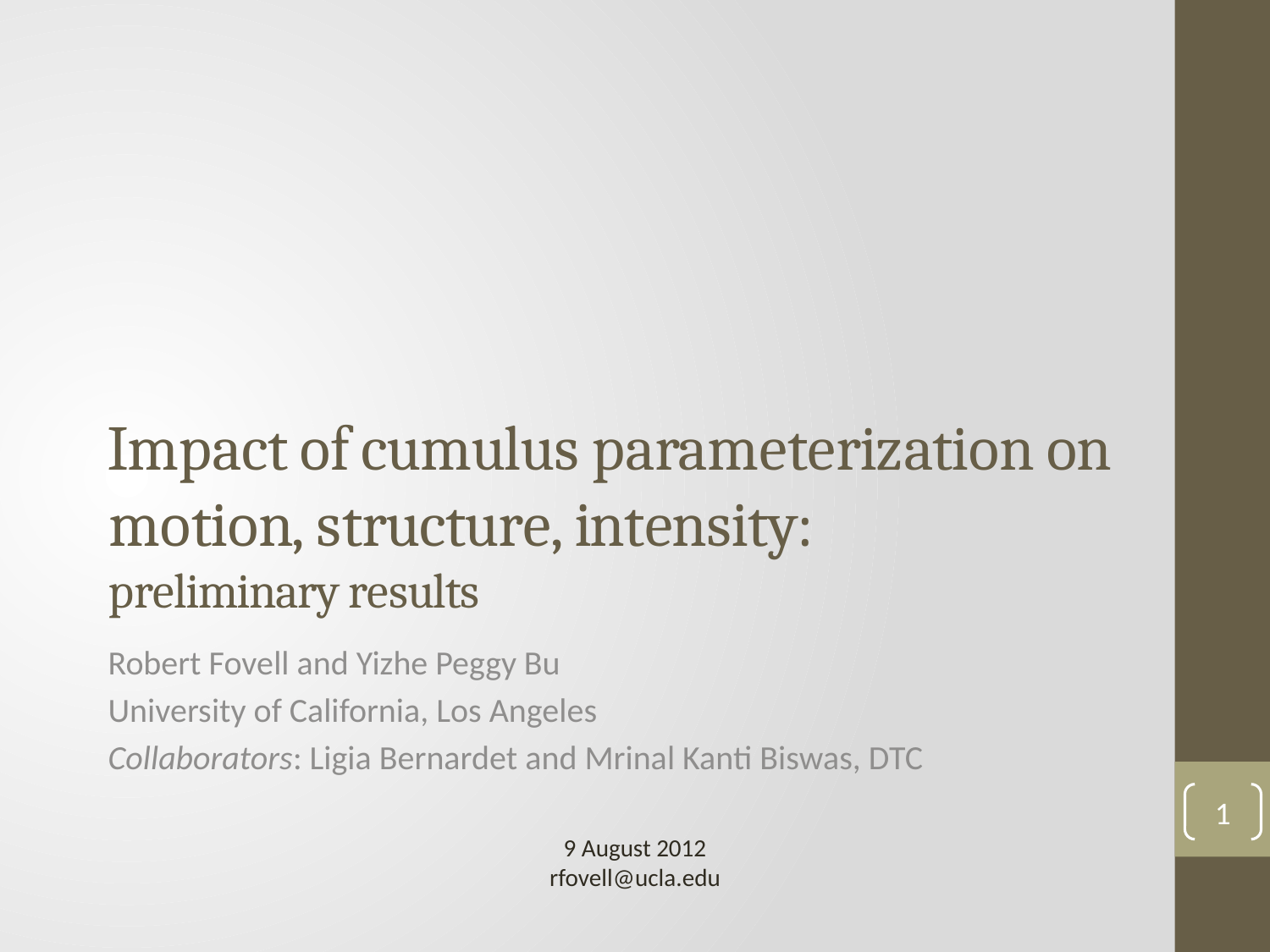

# Impact of cumulus parameterization on motion, structure, intensity: preliminary results
Robert Fovell and Yizhe Peggy Bu
University of California, Los Angeles
Collaborators: Ligia Bernardet and Mrinal Kanti Biswas, DTC

1
9 August 2012
rfovell@ucla.edu